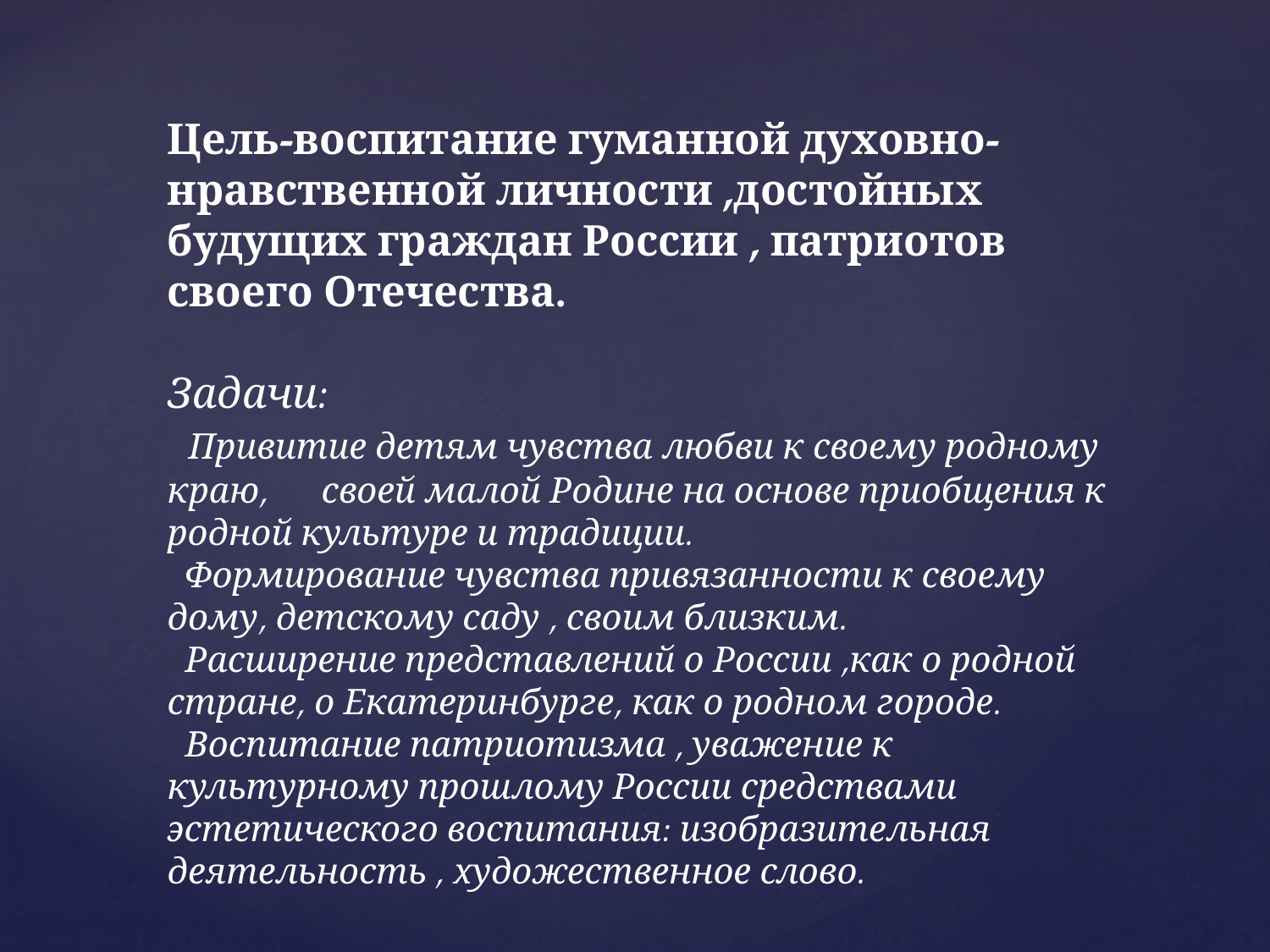

Цель-воспитание гуманной духовно-нравственной личности ,достойных будущих граждан России , патриотов своего Отечества.

Задачи:
  Привитие детям чувства любви к своему родному краю,      своей малой Родине на основе приобщения к родной культуре и традиции.
  Формирование чувства привязанности к своему дому, детскому саду , своим близким.
  Расширение представлений о России ,как о родной стране, о Екатеринбурге, как о родном городе.
  Воспитание патриотизма , уважение к культурному прошлому России средствами эстетического воспитания: изобразительная деятельность , художественное слово.